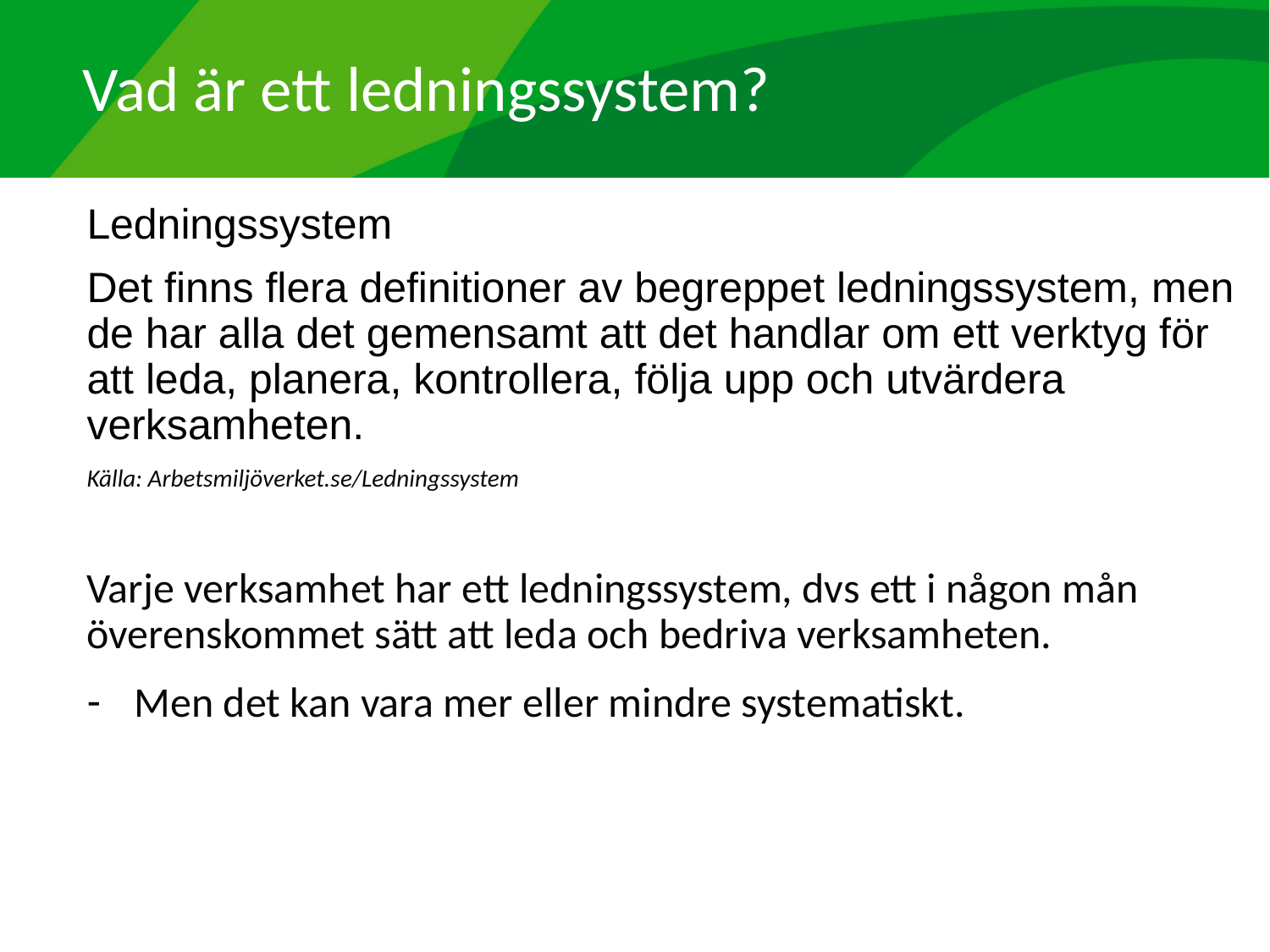

# Vad är ett ledningssystem?
Ledningssystem
Det finns flera definitioner av begreppet ledningssystem, men de har alla det gemensamt att det handlar om ett verktyg för att leda, planera, kontrollera, följa upp och utvärdera verksamheten.
Källa: Arbetsmiljöverket.se/Ledningssystem

Varje verksamhet har ett ledningssystem, dvs ett i någon mån överenskommet sätt att leda och bedriva verksamheten.
Men det kan vara mer eller mindre systematiskt.